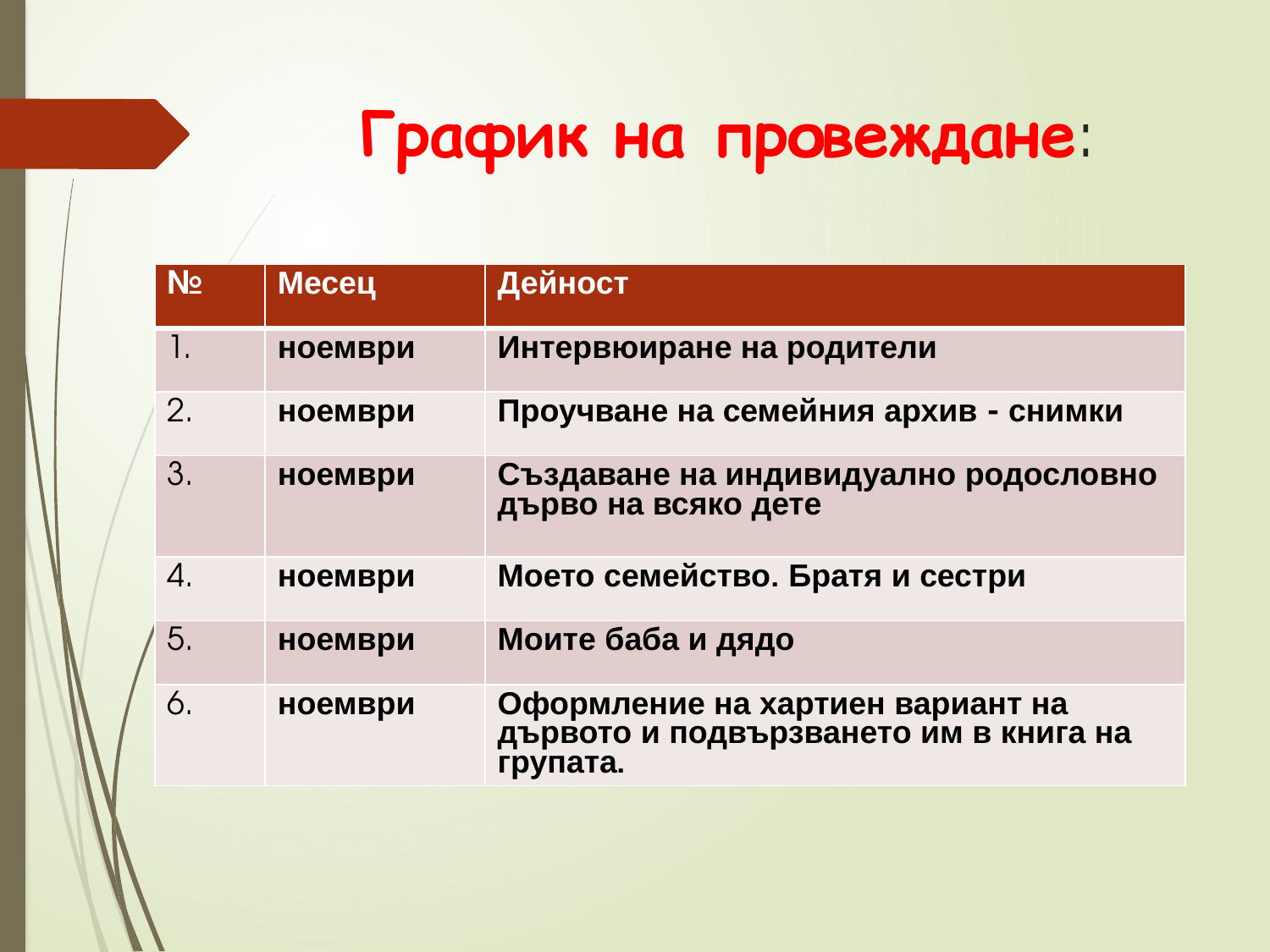

# График на провеждане:
| № | Месец | Дейност |
| --- | --- | --- |
| 1. | ноември | Интервюиране на родители |
| 2. | ноември | Проучване на семейния архив - снимки |
| 3. | ноември | Създаване на индивидуално родословно дърво на всяко дете |
| 4. | ноември | Моето семейство. Братя и сестри |
| 5. | ноември | Моите баба и дядо |
| 6. | ноември | Оформление на хартиен вариант на дървото и подвързването им в книга на групата. |